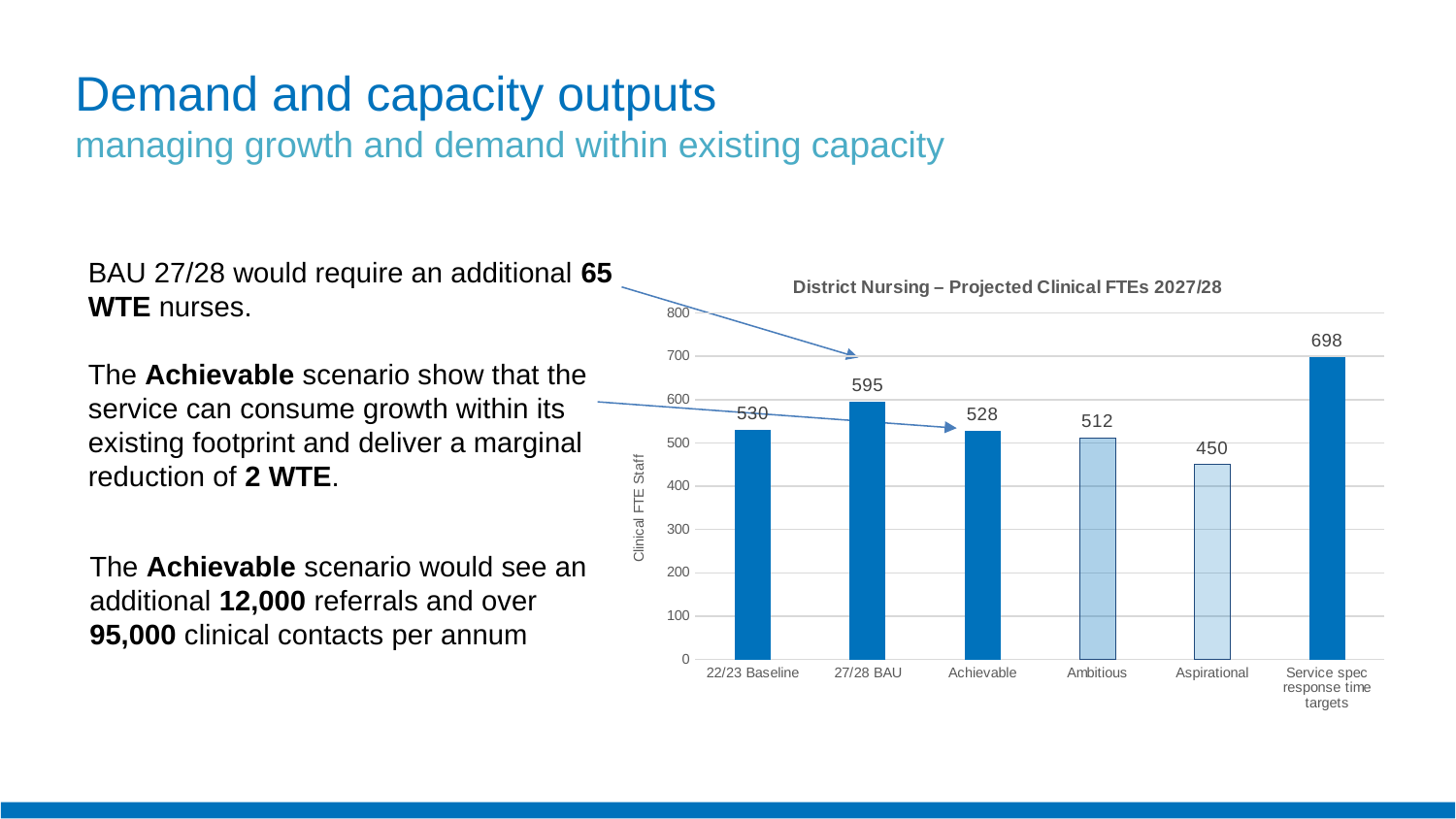

# Demand and capacity outputs managing growth and demand within existing capacity

### Chart: District Nursing – Projected Clinical FTEs 2027/28

| Category |  |
|---|---|
| 22/23 Baseline | 529.5 |
| 27/28 BAU | 594.5 |
| Achievable | 527.5 |
| Ambitious | 511.9 |
| Aspirational | 449.5 |
| Service spec response time targets | 697.5999999999999 |
BAU 27/28 would require an additional 65 WTE nurses.

The Achievable scenario show that the service can consume growth within its existing footprint and deliver a marginal reduction of 2 WTE.
The Achievable scenario would see an additional 12,000 referrals and over 95,000 clinical contacts per annum